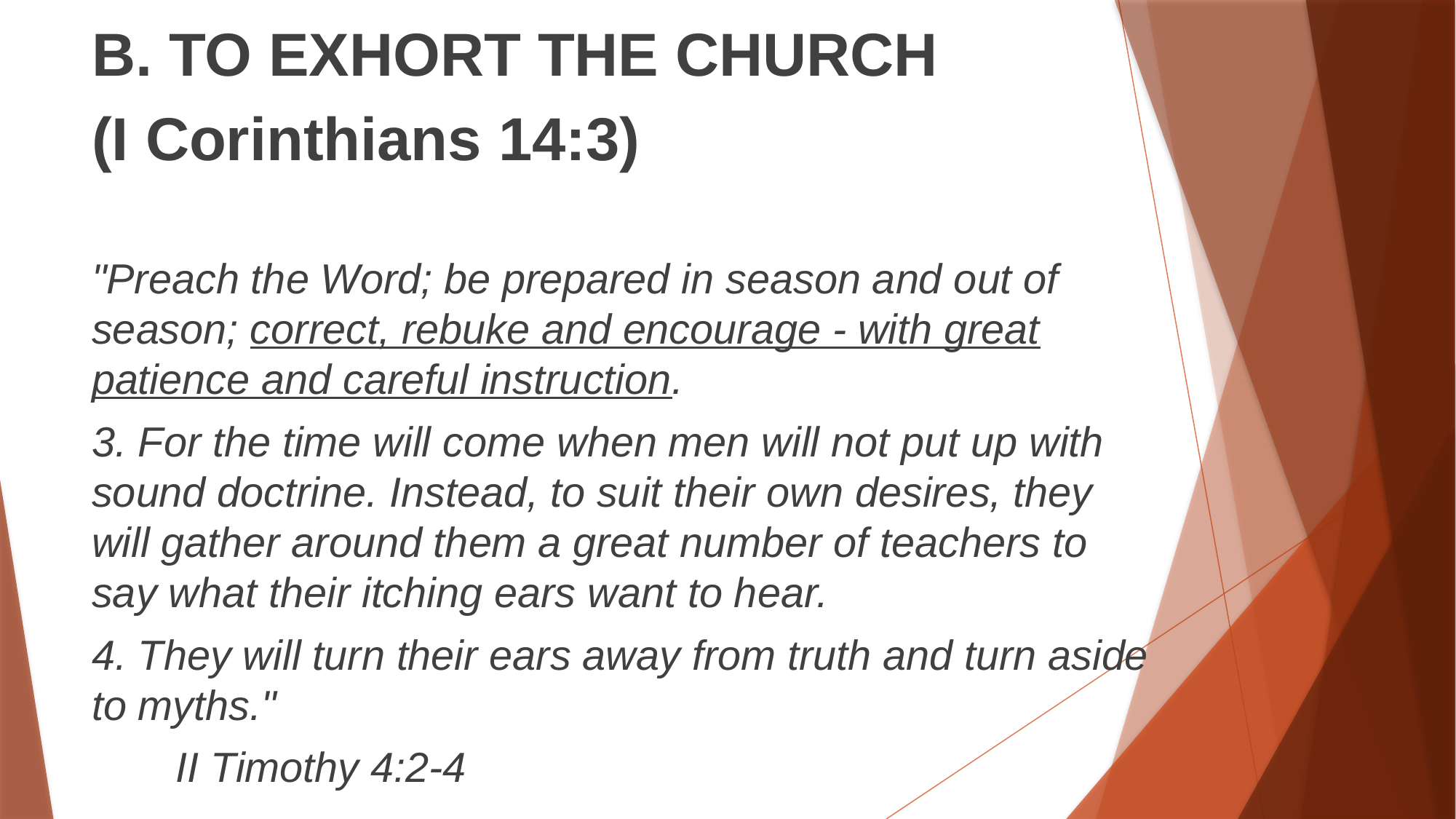

B. TO EXHORT THE CHURCH
(I Corinthians 14:3)

"Preach the Word; be prepared in season and out of season; correct, rebuke and encourage - with great patience and careful instruction.
3. For the time will come when men will not put up with sound doctrine. Instead, to suit their own desires, they will gather around them a great number of teachers to say what their itching ears want to hear.
4. They will turn their ears away from truth and turn aside to myths."
												II Timothy 4:2-4

# B. TO EXHORT THE CHURCH (I Corinthians 14:3)